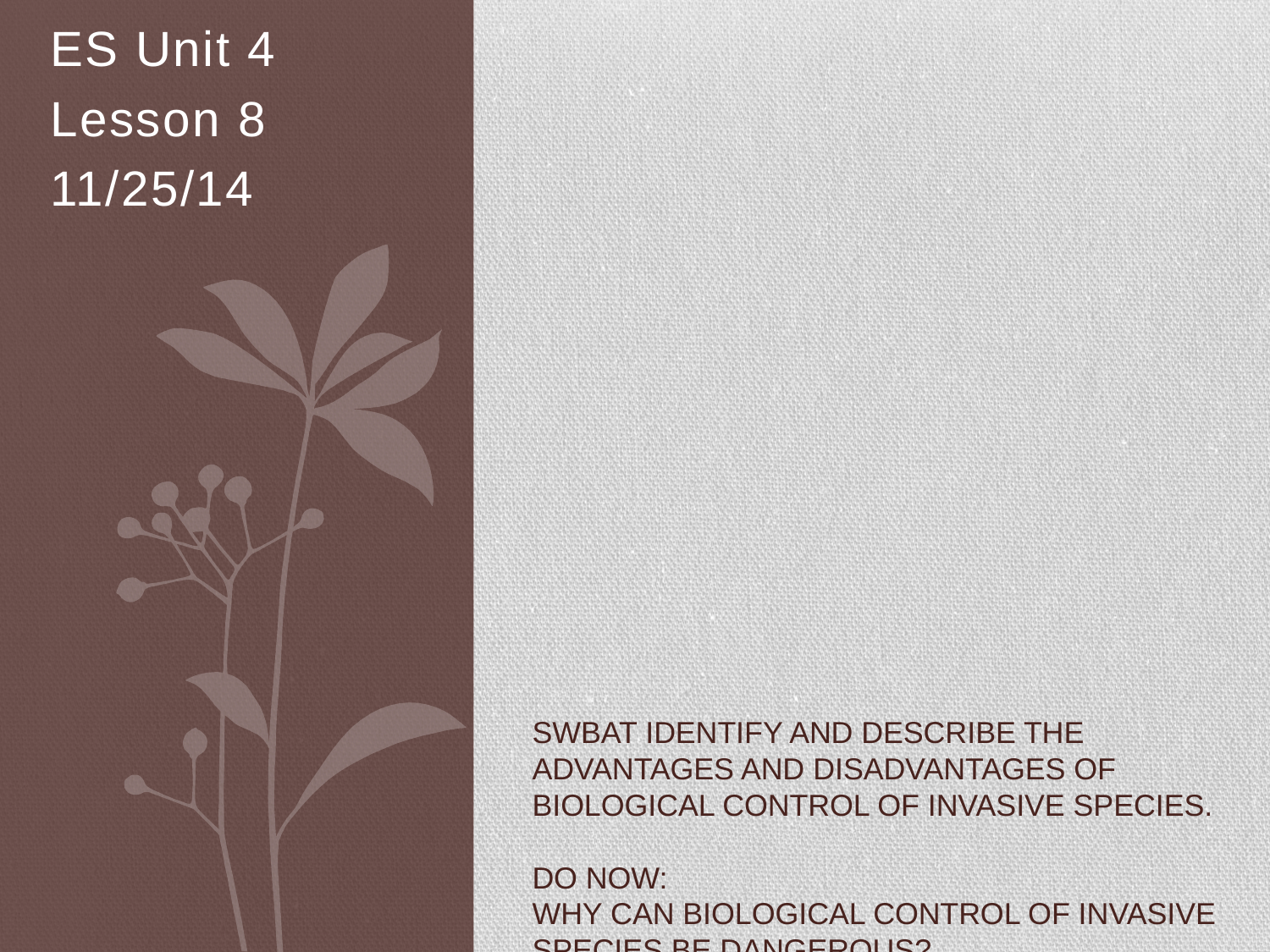

ES Unit 4
Lesson 8
11/25/14

# SWBAT identify and describe the advantages and disadvantages of biological control of invasive species. DO Now: WHy can biological control of invasive species be dangerous?